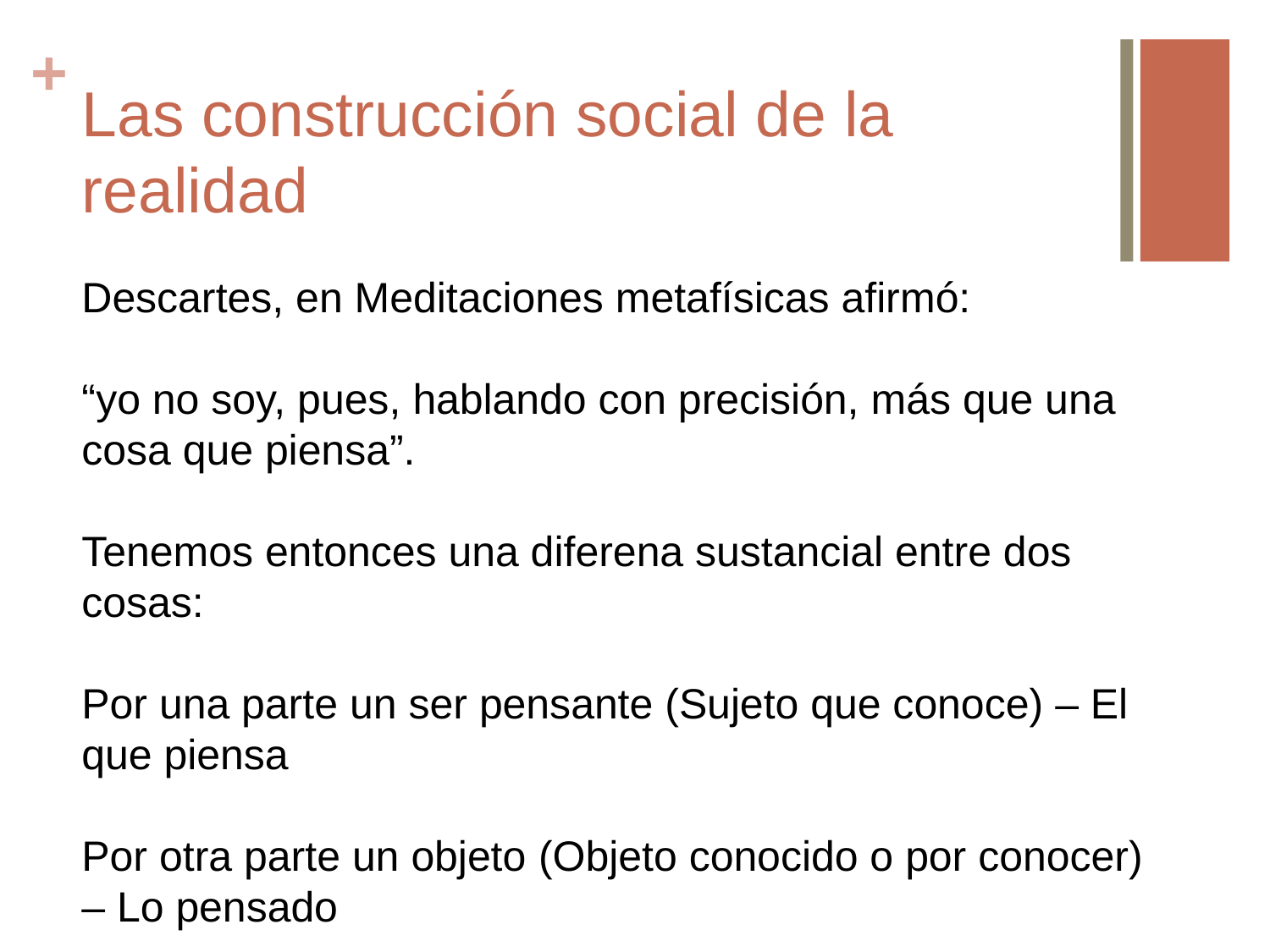

# Las construcción social de la realidad

Descartes, en Meditaciones metafísicas afirmó:

“yo no soy, pues, hablando con precisión, más que una cosa que piensa”.

Tenemos entonces una diferena sustancial entre dos cosas:

Por una parte un ser pensante (Sujeto que conoce) – El que piensa

Por otra parte un objeto (Objeto conocido o por conocer) – Lo pensado